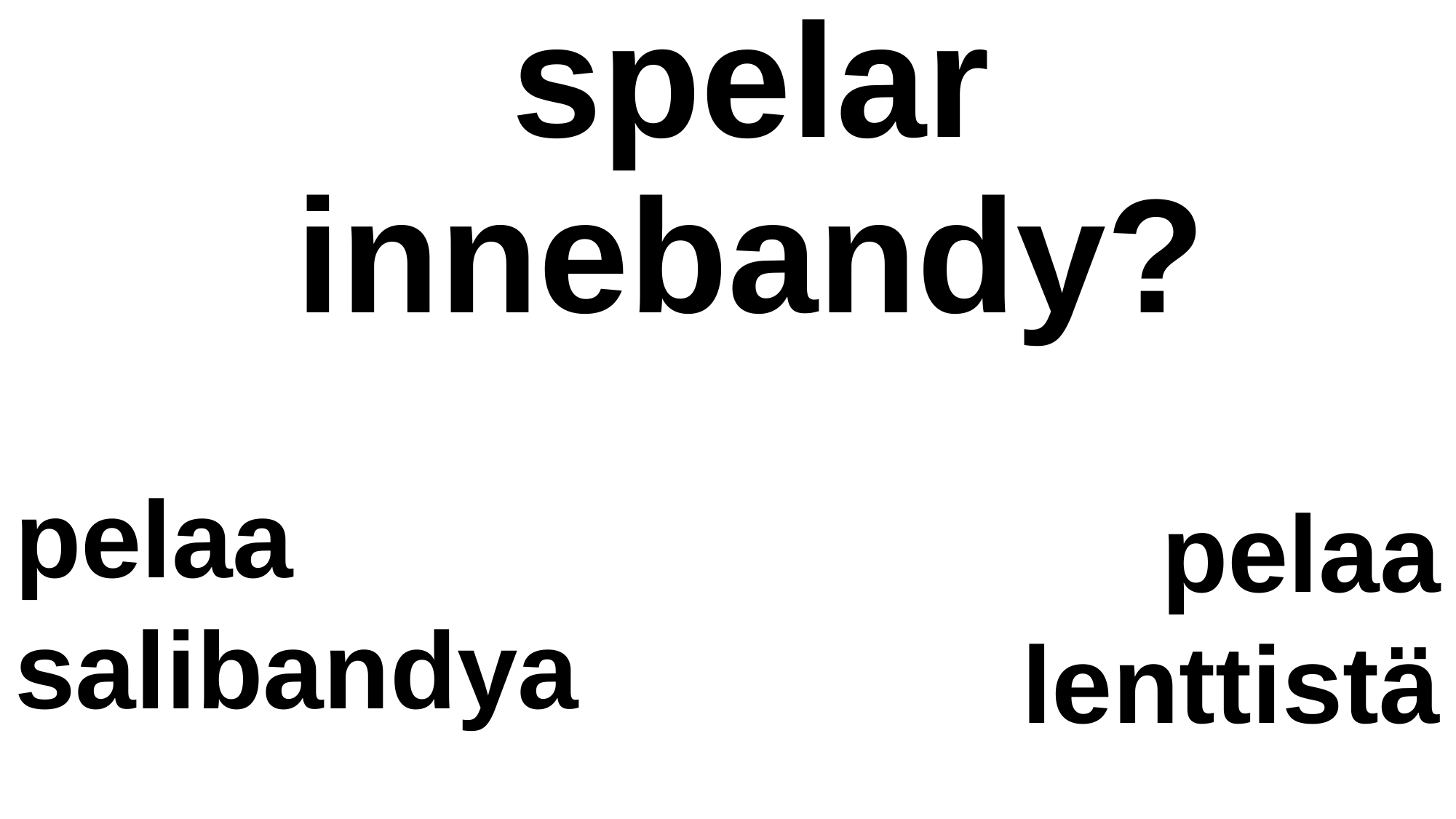

# spelar innebandy?
pelaa salibandya
pelaa lenttistä